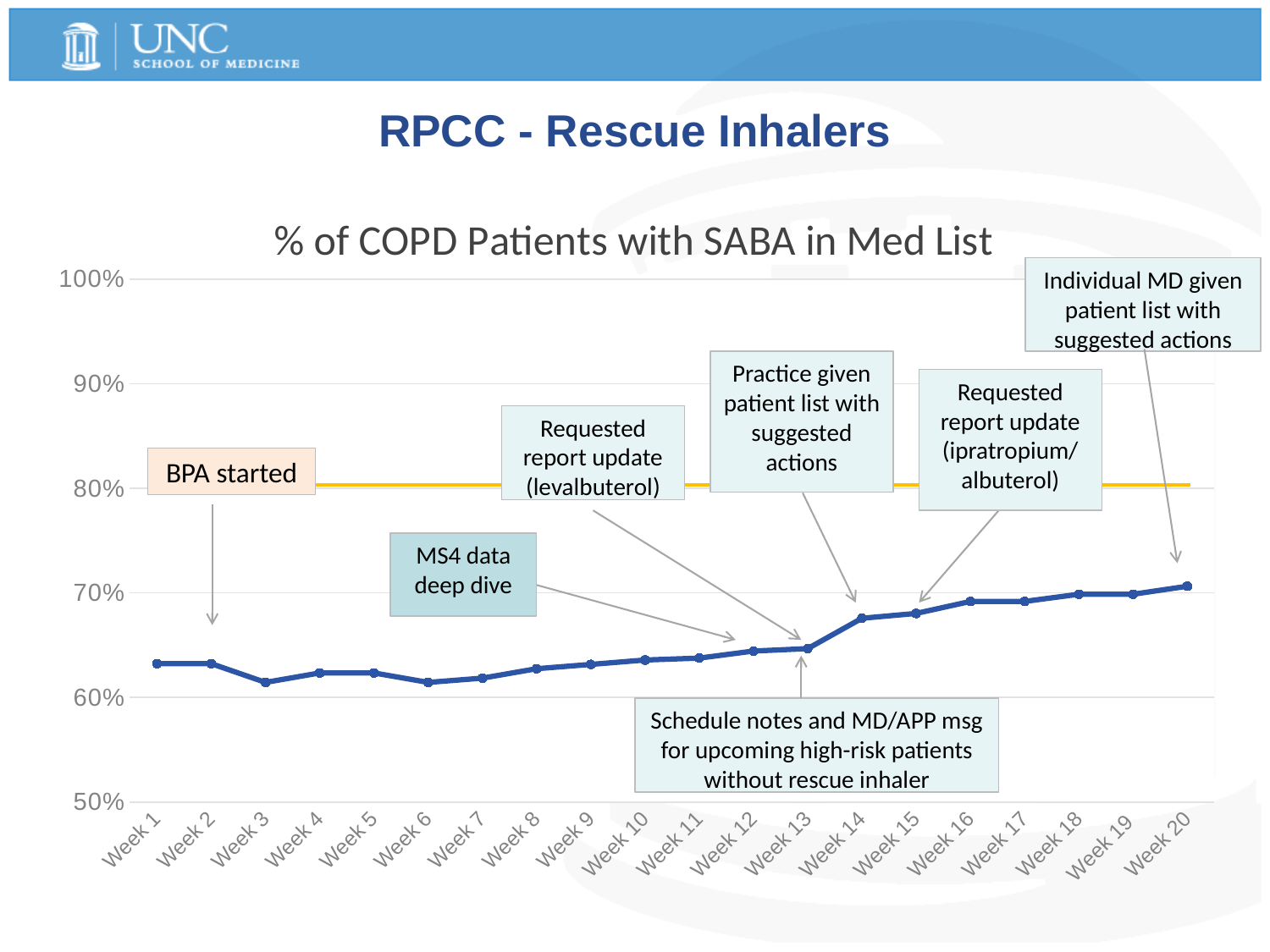

# RPCC - Rescue Inhalers

### Chart: % of COPD Patients with SABA in Med List

| Category |  |
|---|---|
| Week 1 | 0.632258064516129 |
| Week 2 | 0.632258064516129 |
| Week 3 | 0.6143790849673203 |
| Week 4 | 0.6233766233766234 |
| Week 5 | 0.6233766233766234 |
| Week 6 | 0.6143790849673203 |
| Week 7 | 0.618421052631579 |
| Week 8 | 0.6274509803921569 |
| Week 9 | 0.631578947368421 |
| Week 10 | 0.6357615894039735 |
| Week 11 | 0.6375838926174496 |
| Week 12 | 0.6442953020134228 |
| Week 13 | 0.6466666666666666 |
| Week 14 | 0.6756756756756757 |
| Week 15 | 0.6802721088435374 |
| Week 16 | 0.6917808219178082 |
| Week 17 | 0.6917808219178082 |
| Week 18 | 0.6986301369863014 |
| Week 19  | 0.6986301369863014 |
| Week 20 | 0.7062937062937062 |
Individual MD given patient list with suggested actions
Practice given patient list with suggested actions
Requested report update (ipratropium/ albuterol)
Requested report update (levalbuterol)
BPA started
MS4 data deep dive
Schedule notes and MD/APP msg for upcoming high-risk patients without rescue inhaler